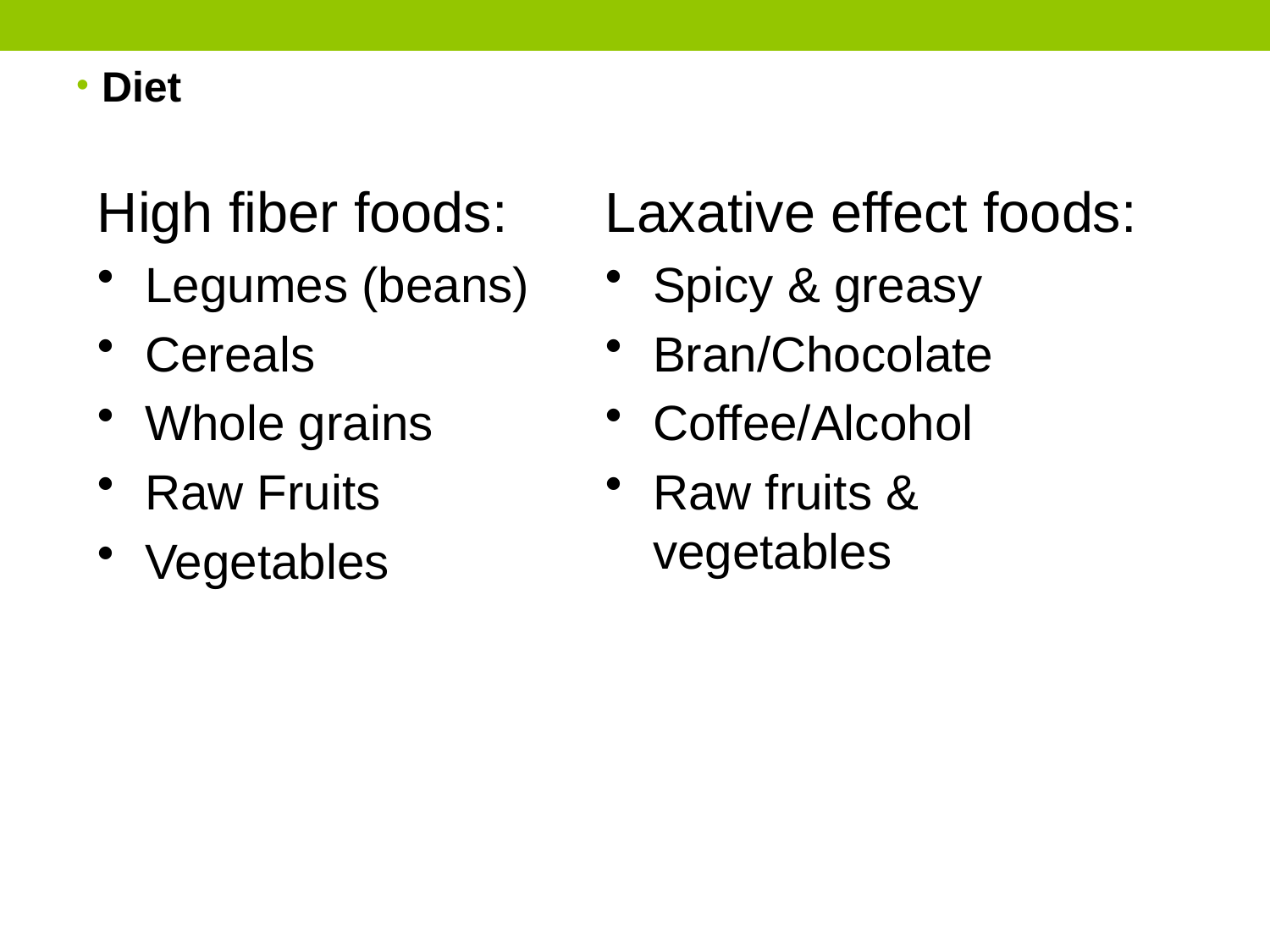

Diet

High fiber foods:
Legumes (beans)
Cereals
Whole grains
Raw Fruits
Vegetables
Laxative effect foods:
Spicy & greasy
Bran/Chocolate
Coffee/Alcohol
Raw fruits & vegetables